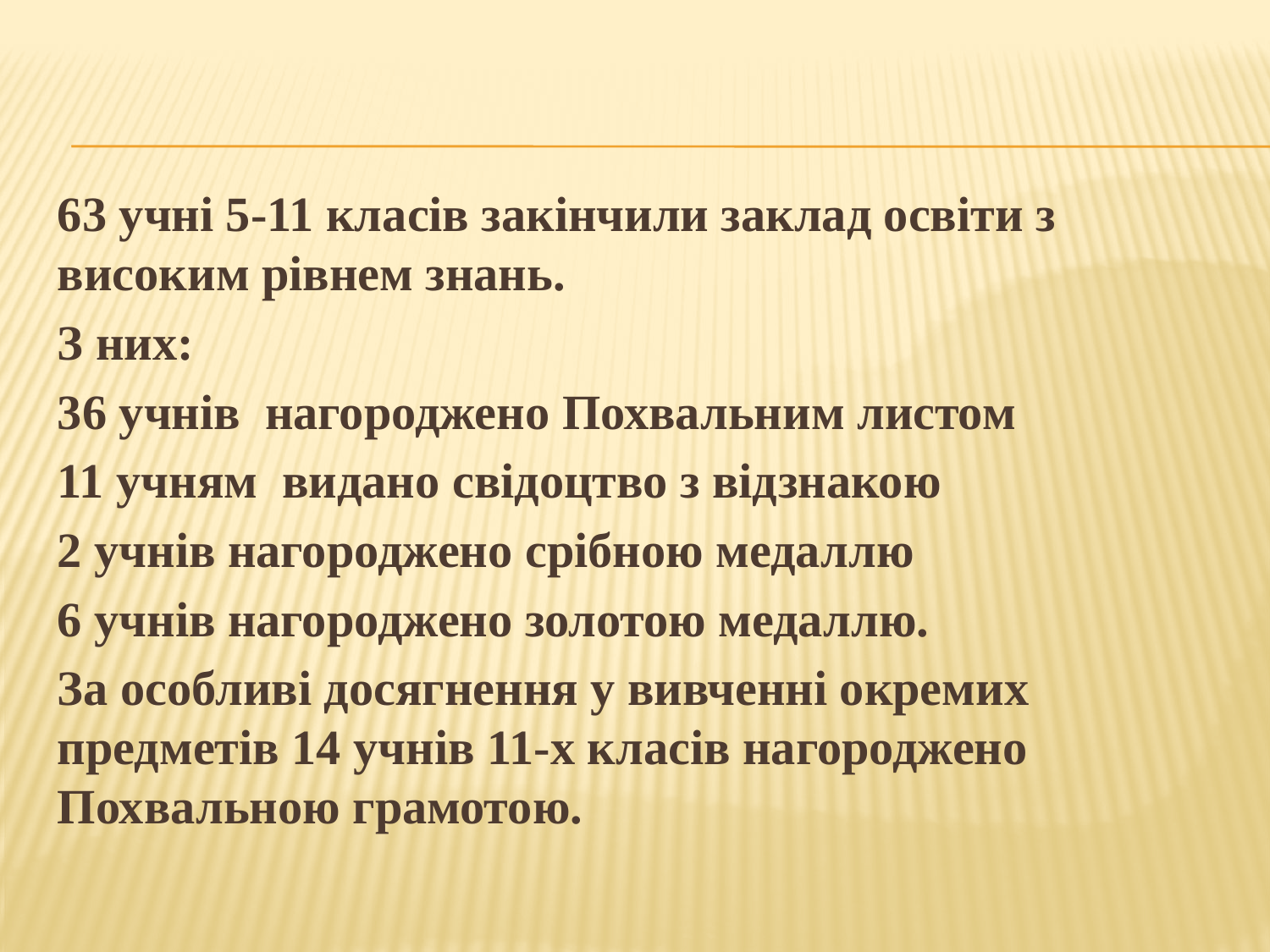

63 учні 5-11 класів закінчили заклад освіти з високим рівнем знань.
З них:
36 учнів  нагороджено Похвальним листом
11 учням  видано свідоцтво з відзнакою
2 учнів нагороджено срібною медаллю
6 учнів нагороджено золотою медаллю.
За особливі досягнення у вивченні окремих предметів 14 учнів 11-х класів нагороджено Похвальною грамотою.